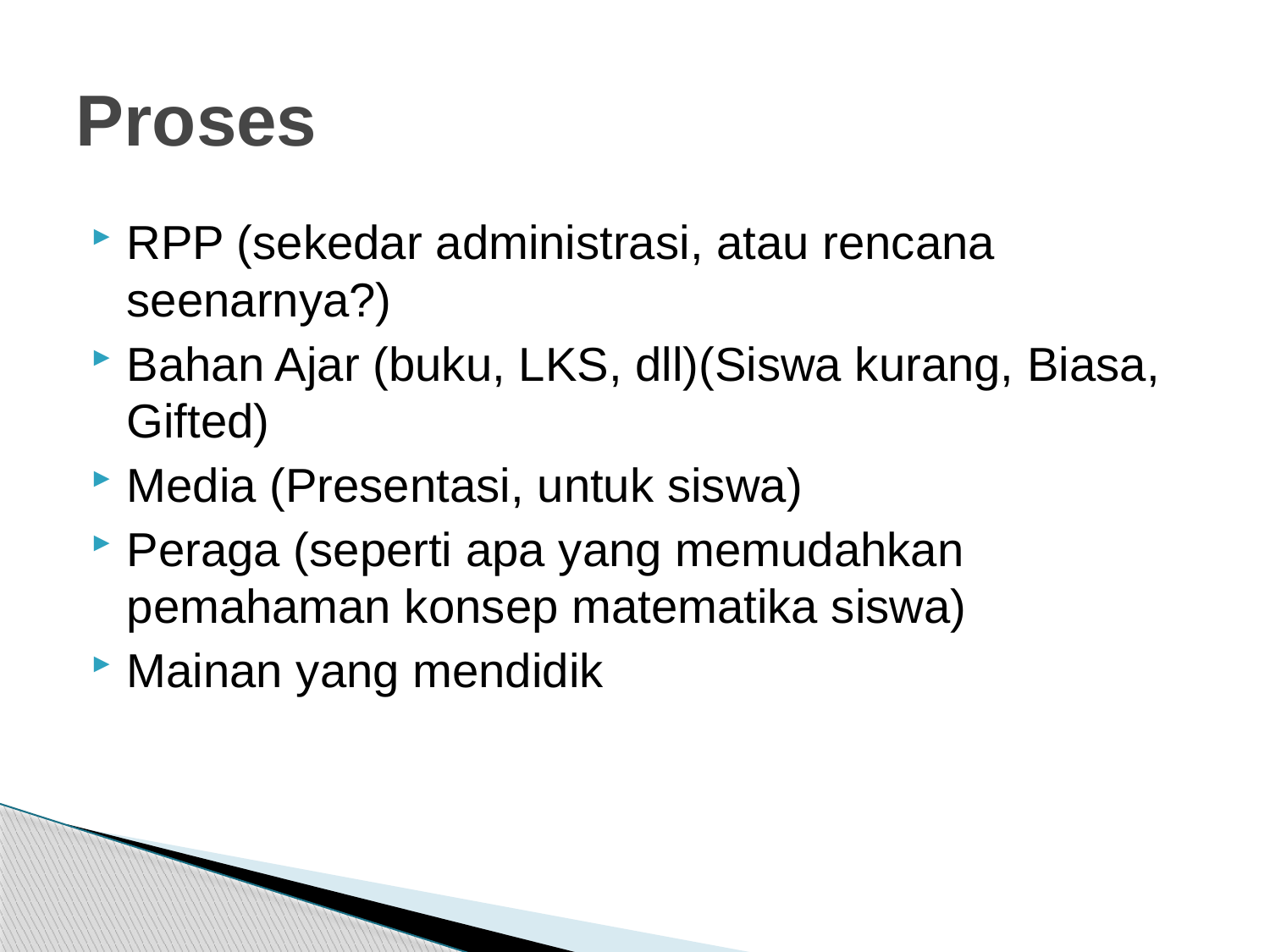

# Proses
RPP (sekedar administrasi, atau rencana seenarnya?)
Bahan Ajar (buku, LKS, dll)(Siswa kurang, Biasa, Gifted)
Media (Presentasi, untuk siswa)
Peraga (seperti apa yang memudahkan pemahaman konsep matematika siswa)
Mainan yang mendidik